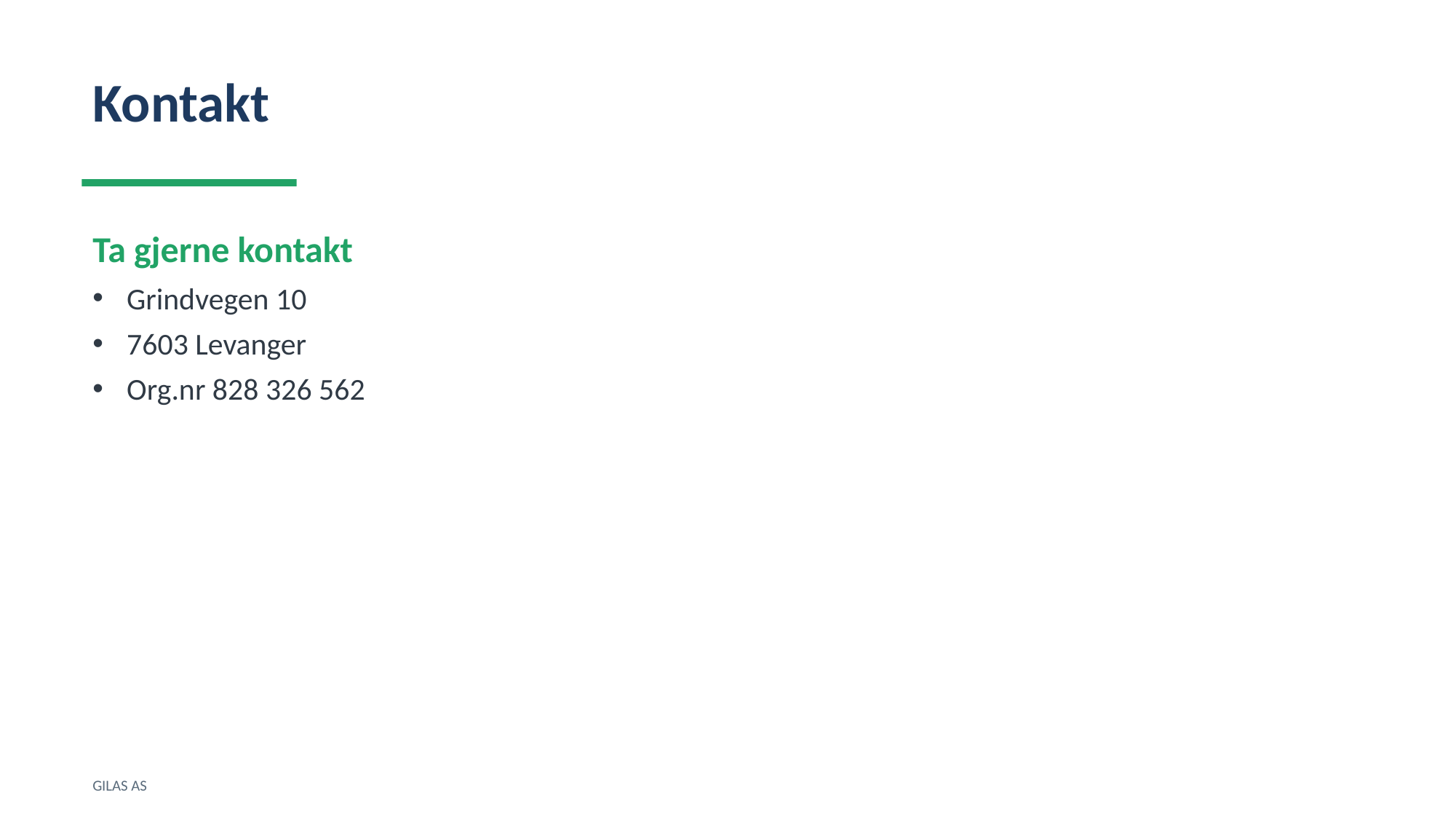

Kontakt

Ta gjerne kontakt
Grindvegen 10
7603 Levanger
Org.nr 828 326 562
GILAS AS